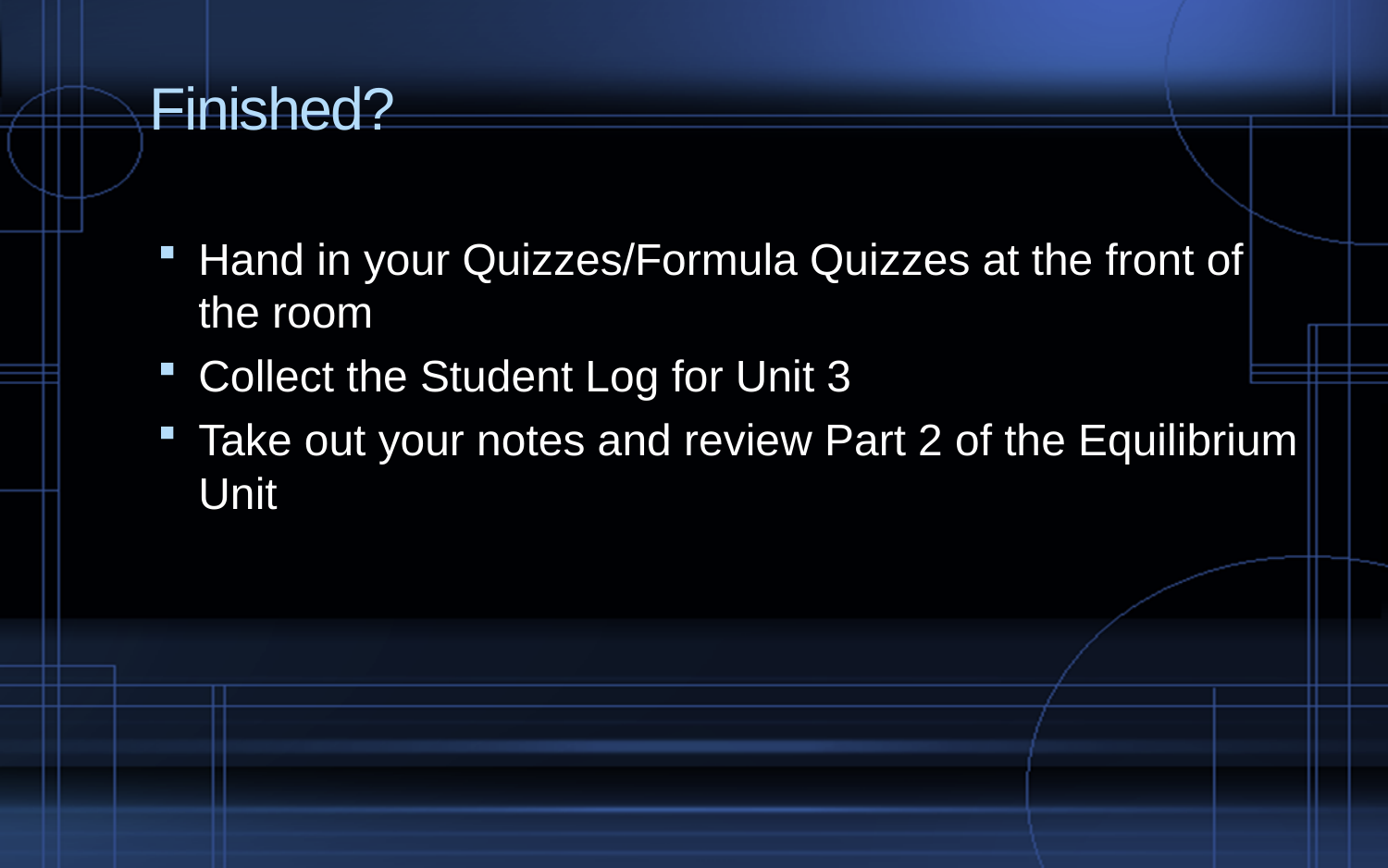

# Finished?
Hand in your Quizzes/Formula Quizzes at the front of the room
Collect the Student Log for Unit 3
Take out your notes and review Part 2 of the Equilibrium Unit